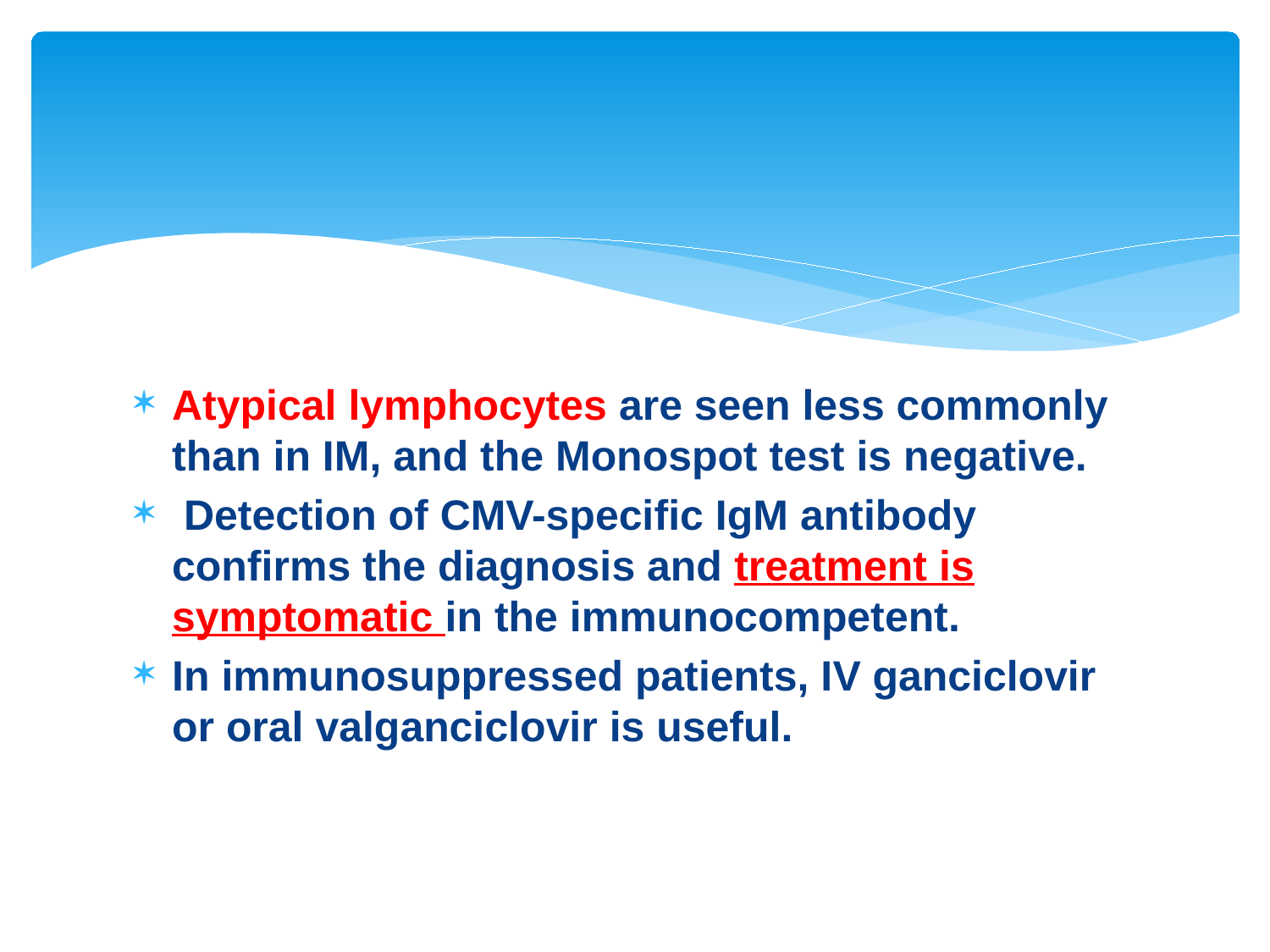

#
Atypical lymphocytes are seen less commonly than in IM, and the Monospot test is negative.
 Detection of CMV-specific IgM antibody confirms the diagnosis and treatment is symptomatic in the immunocompetent.
In immunosuppressed patients, IV ganciclovir or oral valganciclovir is useful.